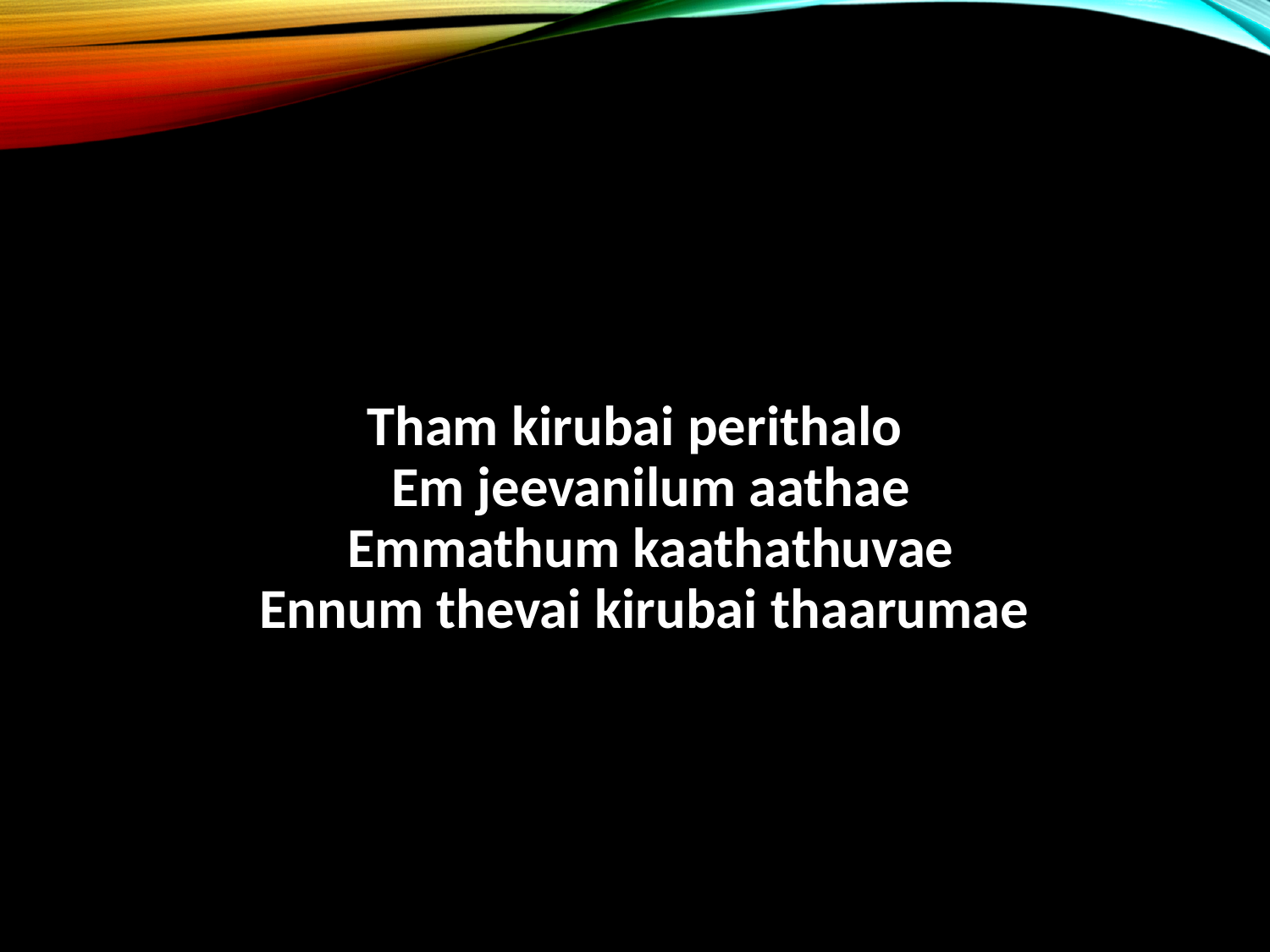

#

Tham kirubai perithalo
Em jeevanilum aathae
Emmathum kaathathuvae
Ennum thevai kirubai thaarumae